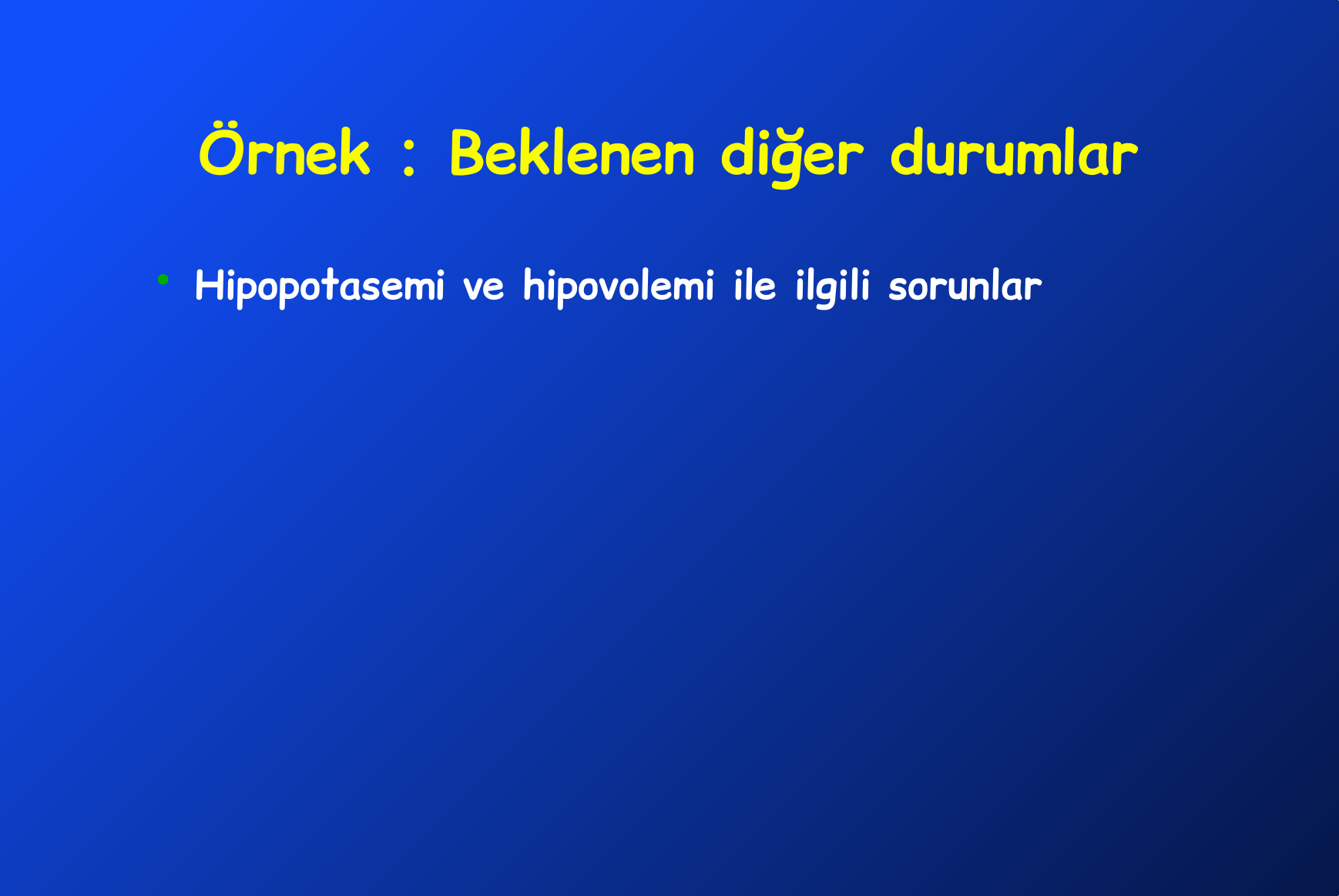

# Örnek : Beklenen diğer durumlar
Hipopotasemi ve hipovolemi ile ilgili sorunlar